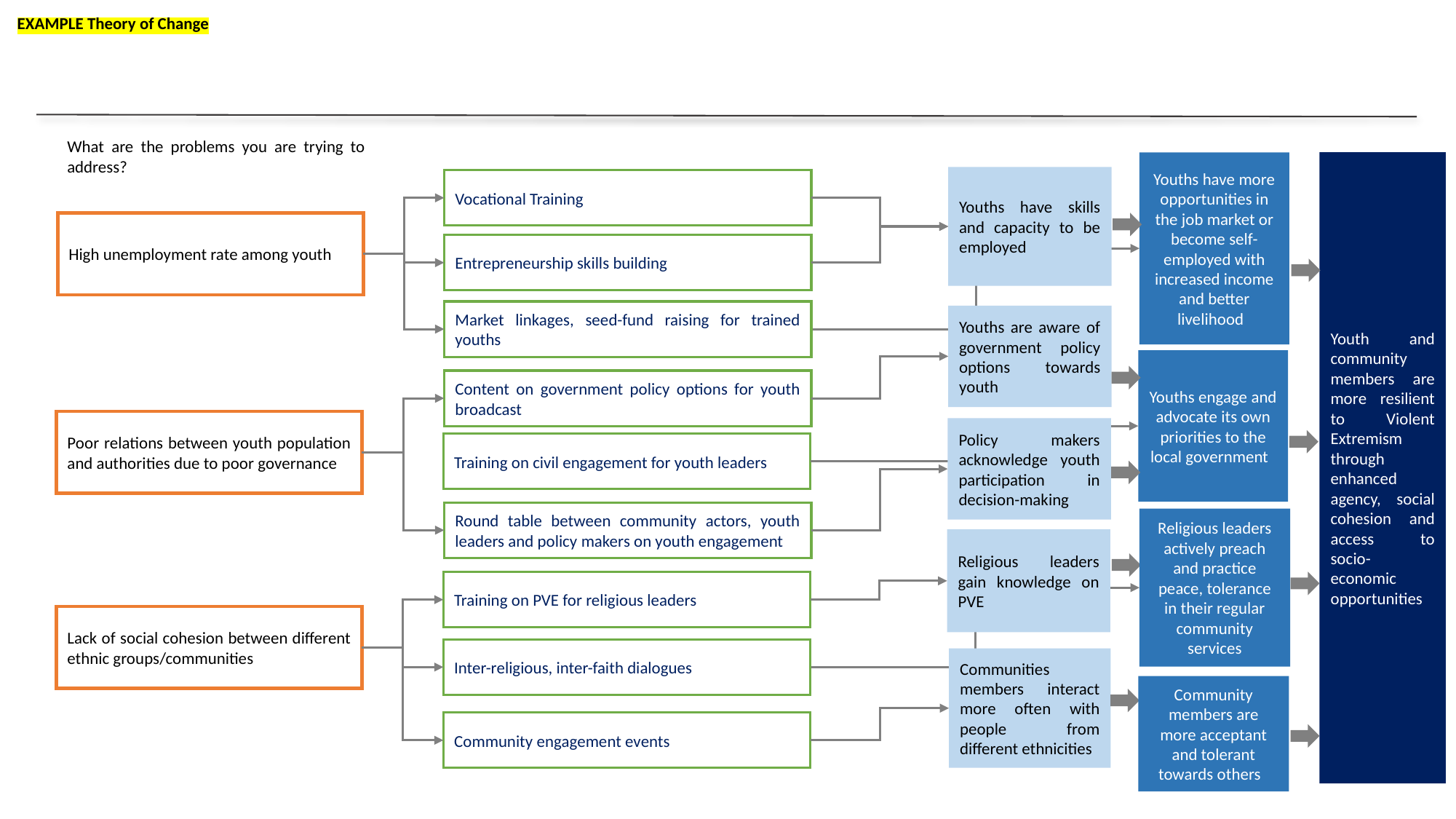

EXAMPLE Theory of Change
What are the problems you are trying to address?
Youths have more opportunities in the job market or become self-employed with increased income and better livelihood
Youth and community members are more resilient to Violent Extremism through enhanced agency, social cohesion and access to socio-economic opportunities
Youths have skills and capacity to be employed
Vocational Training
High unemployment rate among youth

Entrepreneurship skills building

Market linkages, seed-fund raising for trained youths
Youths are aware of government policy options towards youth
Youths engage and advocate its own priorities to the local government

Content on government policy options for youth broadcast
Poor relations between youth population and authorities due to poor governance
Policy makers acknowledge youth participation in decision-making

Training on civil engagement for youth leaders

Round table between community actors, youth leaders and policy makers on youth engagement
Religious leaders actively preach and practice peace, tolerance in their regular community services
Religious leaders gain knowledge on PVE

Training on PVE for religious leaders
Lack of social cohesion between different ethnic groups/communities
Inter-religious, inter-faith dialogues
Communities members interact more often with people from different ethnicities
Community members are more acceptant and tolerant towards others

Community engagement events